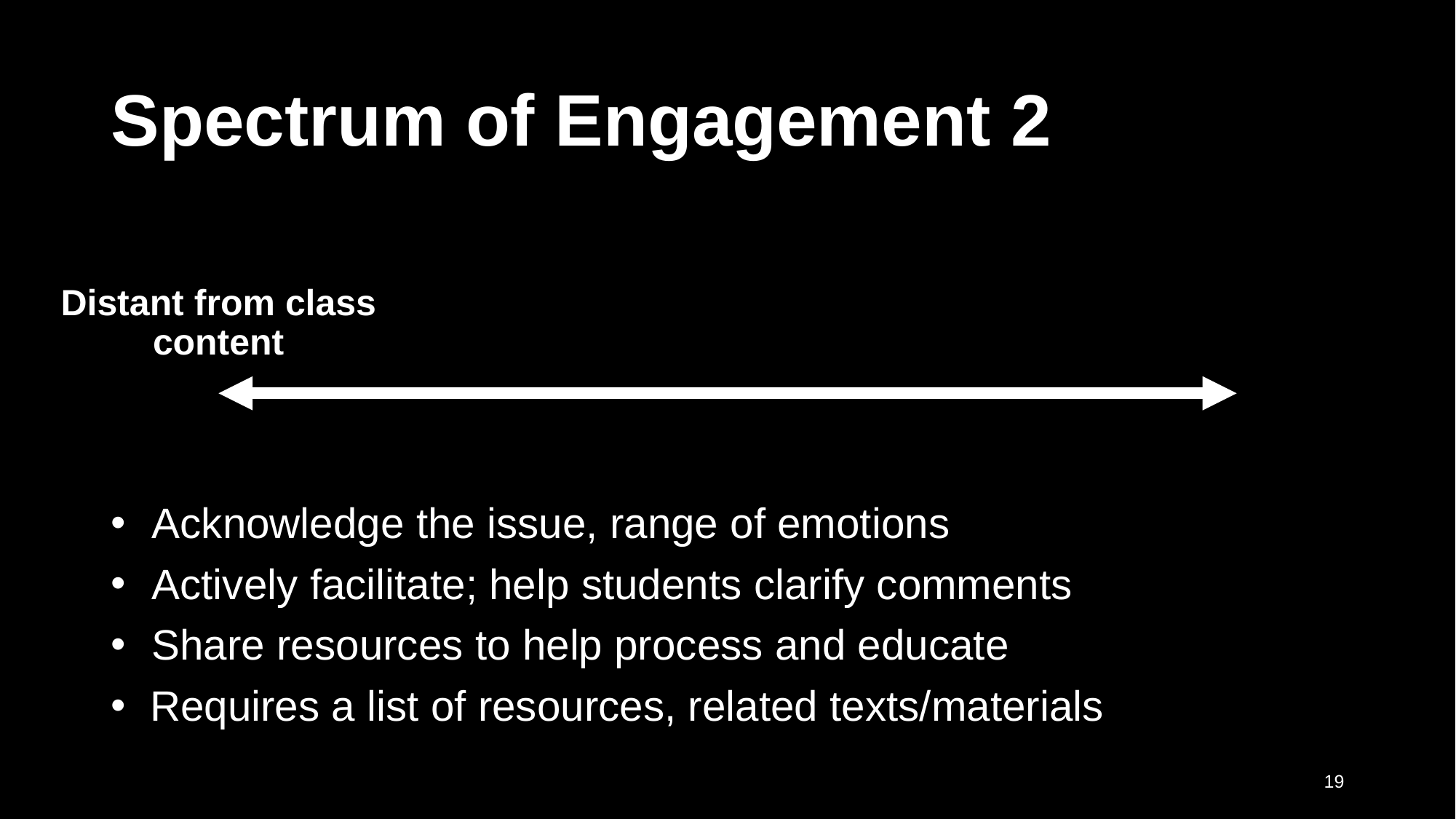

# Spectrum of Engagement 2
Distant from class content
Acknowledge the issue, range of emotions
Actively facilitate; help students clarify comments
Share resources to help process and educate
 Requires a list of resources, related texts/materials
19